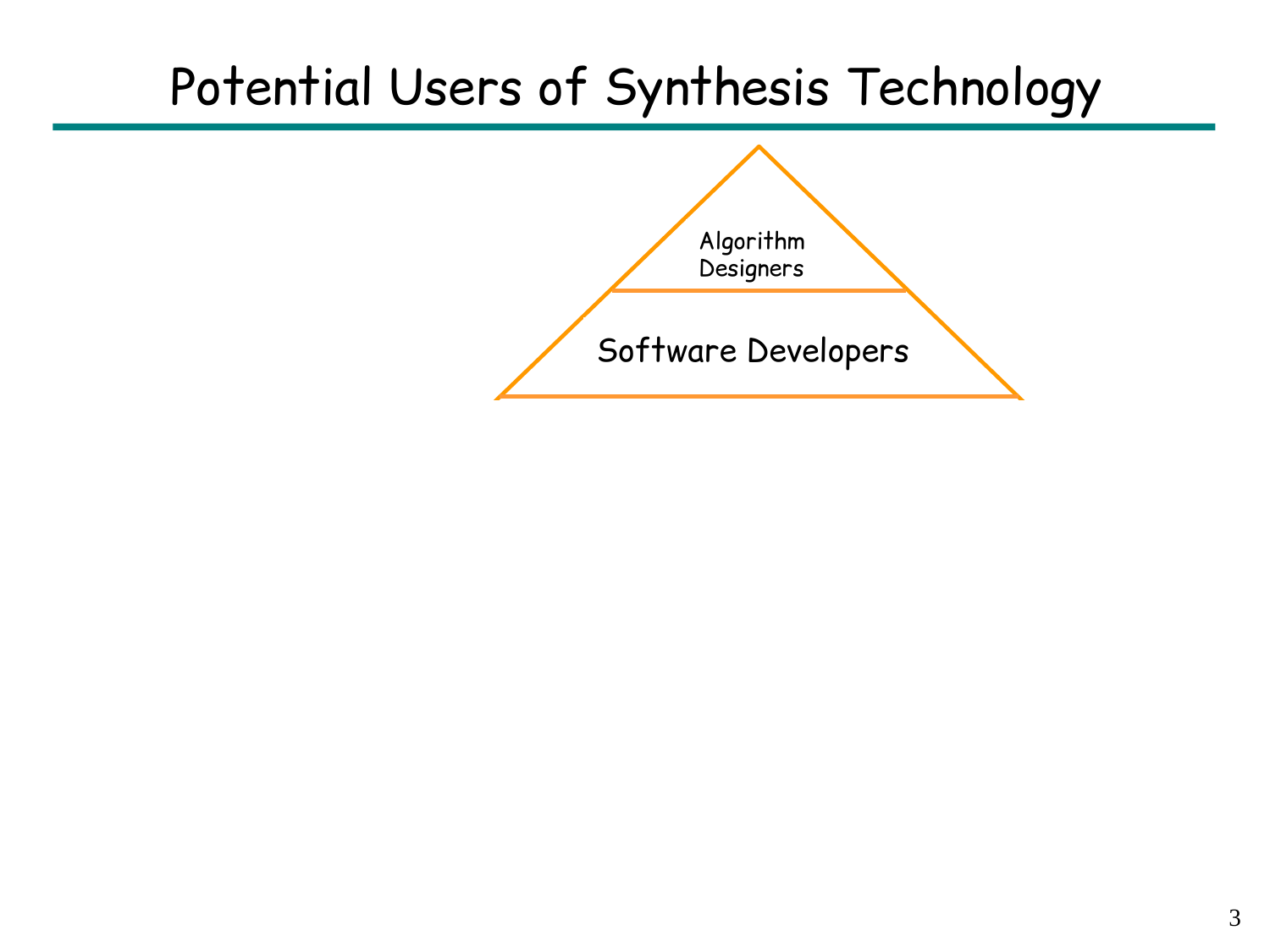

Potential Users of Synthesis Technology

Algorithm
Designers
Software Developers

End-Users

Students and Teachers
3